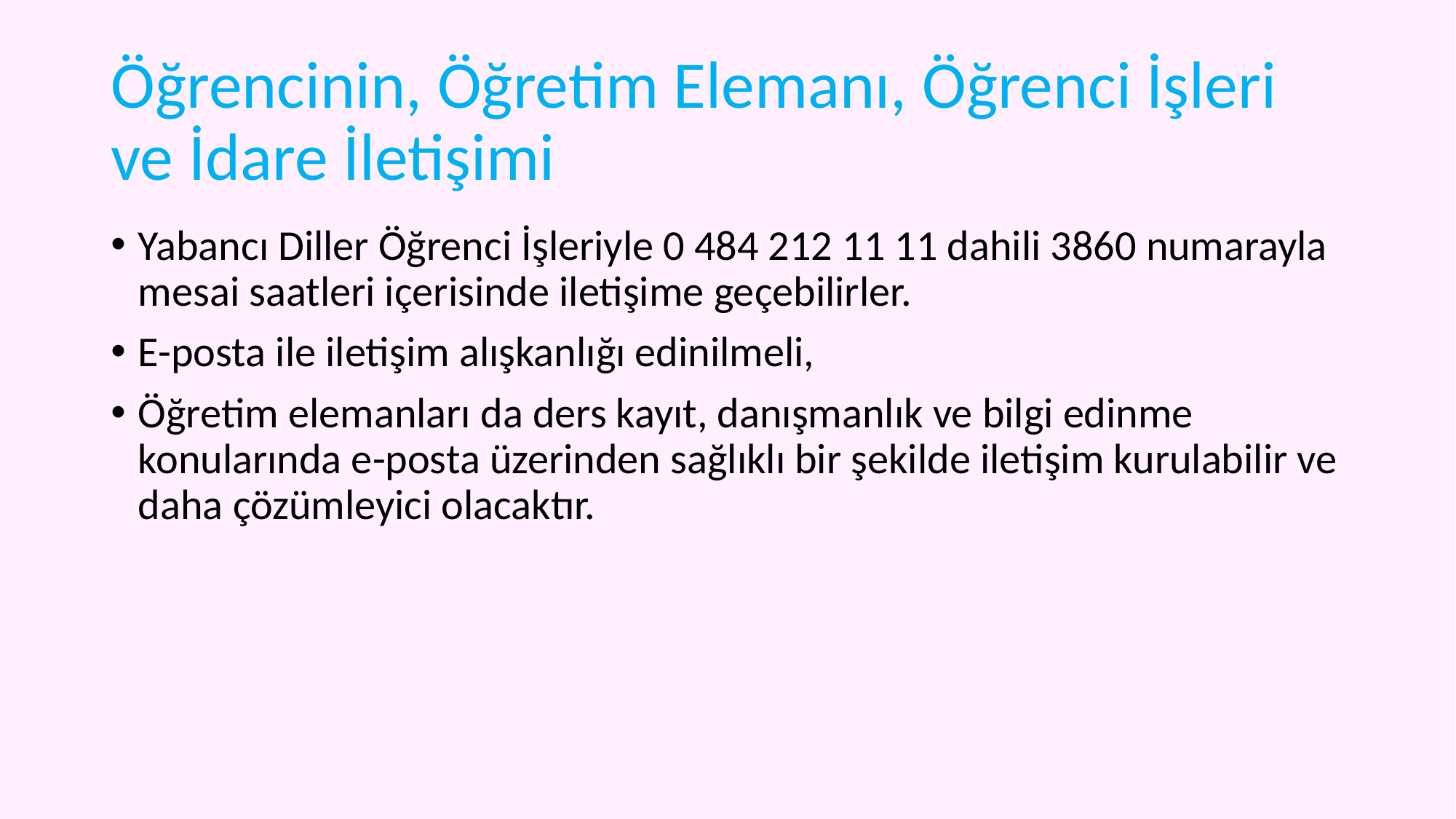

# Öğrencinin, Öğretim Elemanı, Öğrenci İşleri ve İdare İletişimi
Yabancı Diller Öğrenci İşleriyle 0 484 212 11 11 dahili 3860 numarayla mesai saatleri içerisinde iletişime geçebilirler.
E-posta ile iletişim alışkanlığı edinilmeli,
Öğretim elemanları da ders kayıt, danışmanlık ve bilgi edinme konularında e-posta üzerinden sağlıklı bir şekilde iletişim kurulabilir ve daha çözümleyici olacaktır.